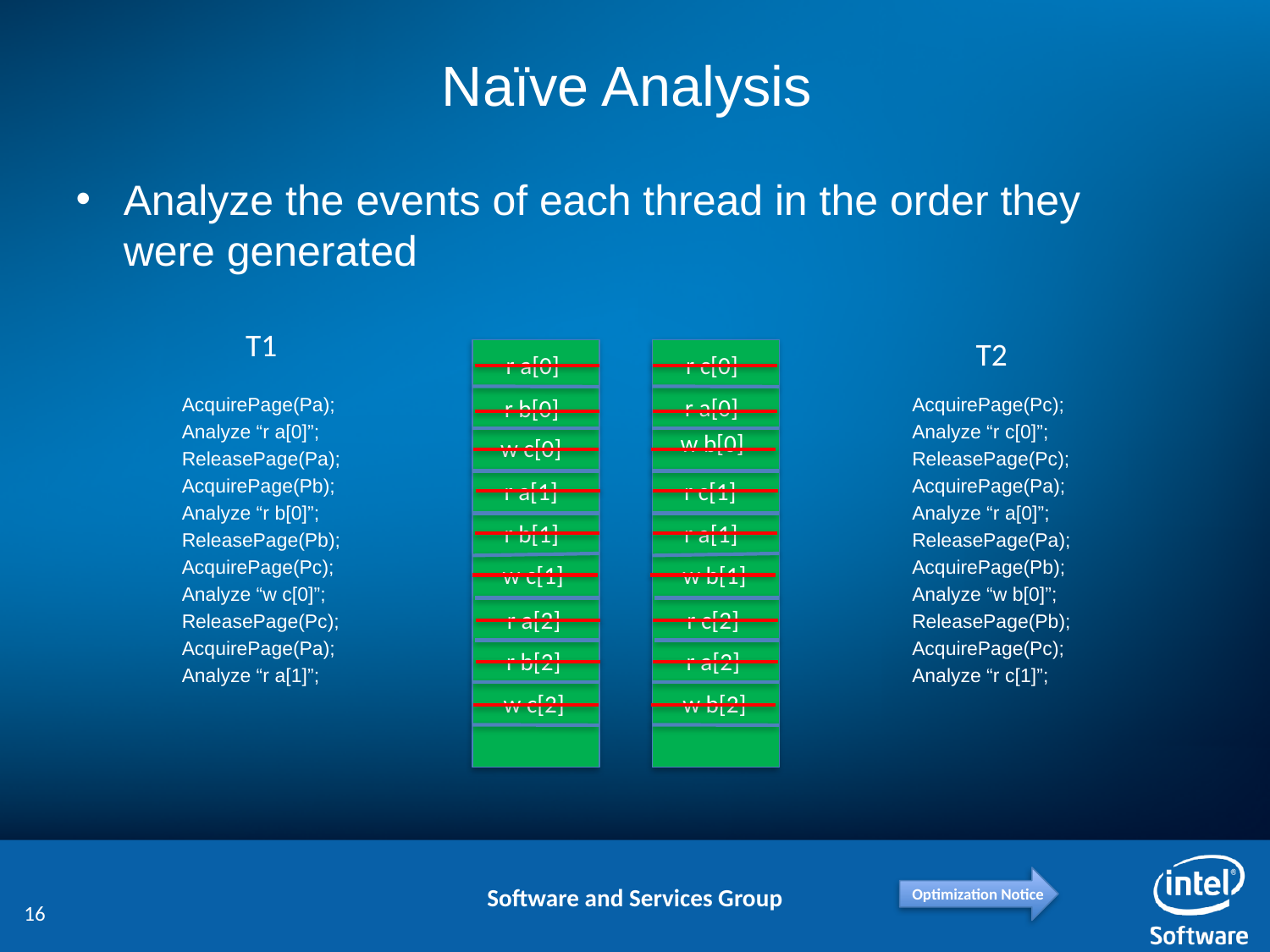

# Naïve Analysis
Analyze the events of each thread in the order they were generated
T1
T2

r a[0]
r c[0]
AcquirePage(Pa);
Analyze “r a[0]”;
ReleasePage(Pa);
AcquirePage(Pb);
Analyze “r b[0]”;
ReleasePage(Pb);
AcquirePage(Pc);
Analyze “w c[0]”;
ReleasePage(Pc);
AcquirePage(Pa);
Analyze “r a[1]”;

AcquirePage(Pc);
Analyze “r c[0]”;
ReleasePage(Pc);
AcquirePage(Pa);
Analyze “r a[0]”;
ReleasePage(Pa);
AcquirePage(Pb);
Analyze “w b[0]”;
ReleasePage(Pb);
AcquirePage(Pc);
Analyze “r c[1]”;
r a[0]
r b[0]
w b[0]
w c[0]
r a[1]
r c[1]
r b[1]
r a[1]
w c[1]
w b[1]
r a[2]
r c[2]
r b[2]
r a[2]
w c[2]
w b[2]
16